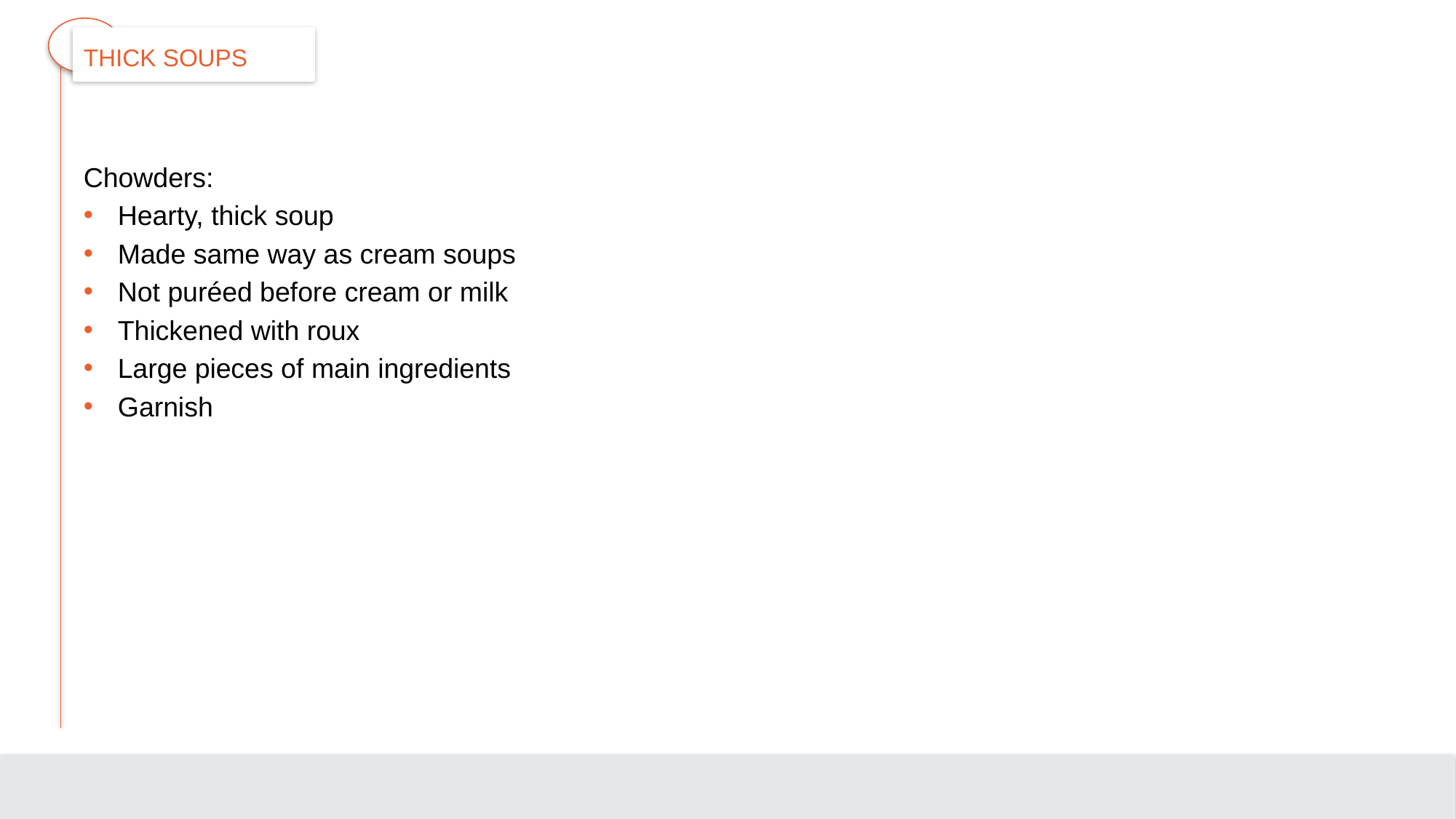

# Thick Soups
Chowders:
Hearty, thick soup
Made same way as cream soups
Not puréed before cream or milk
Thickened with roux
Large pieces of main ingredients
Garnish